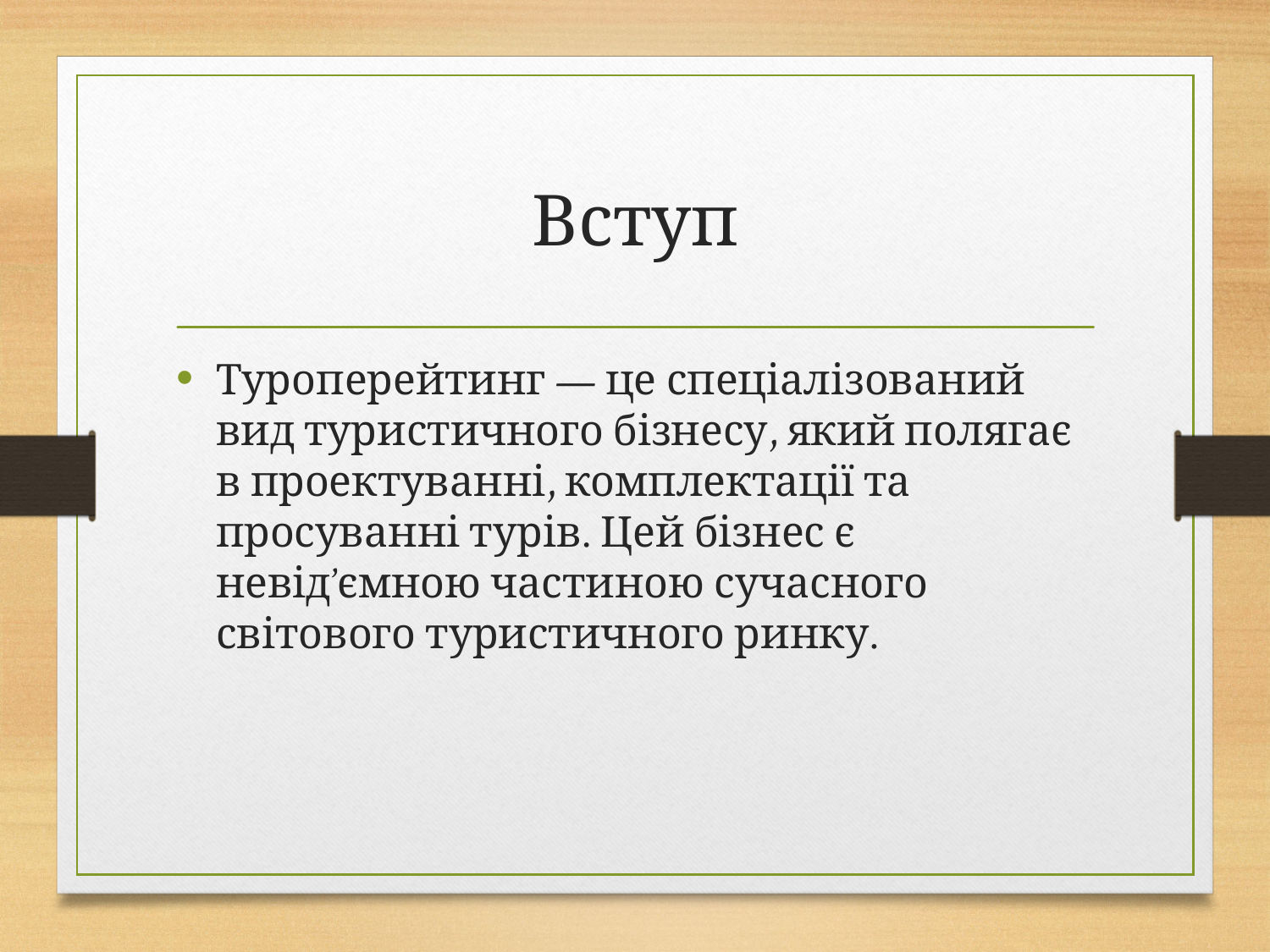

# Вступ
Туроперейтинг — це спеціалізований вид туристичного бізнесу, який полягає в проектуванні, комплектації та просуванні турів. Цей бізнес є невід’ємною частиною сучасного світового туристичного ринку.